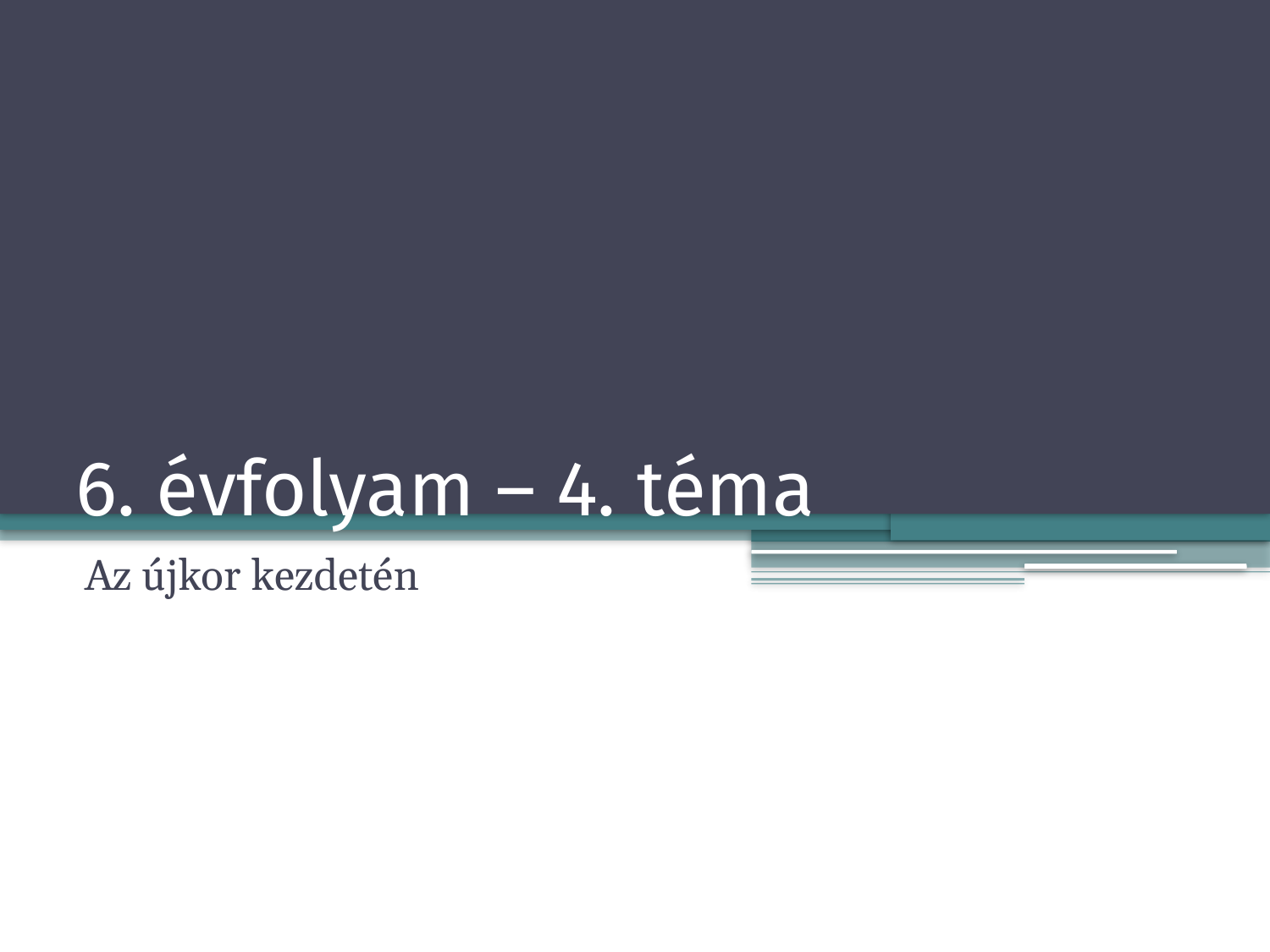

# 6. évfolyam – 4. téma
Az újkor kezdetén